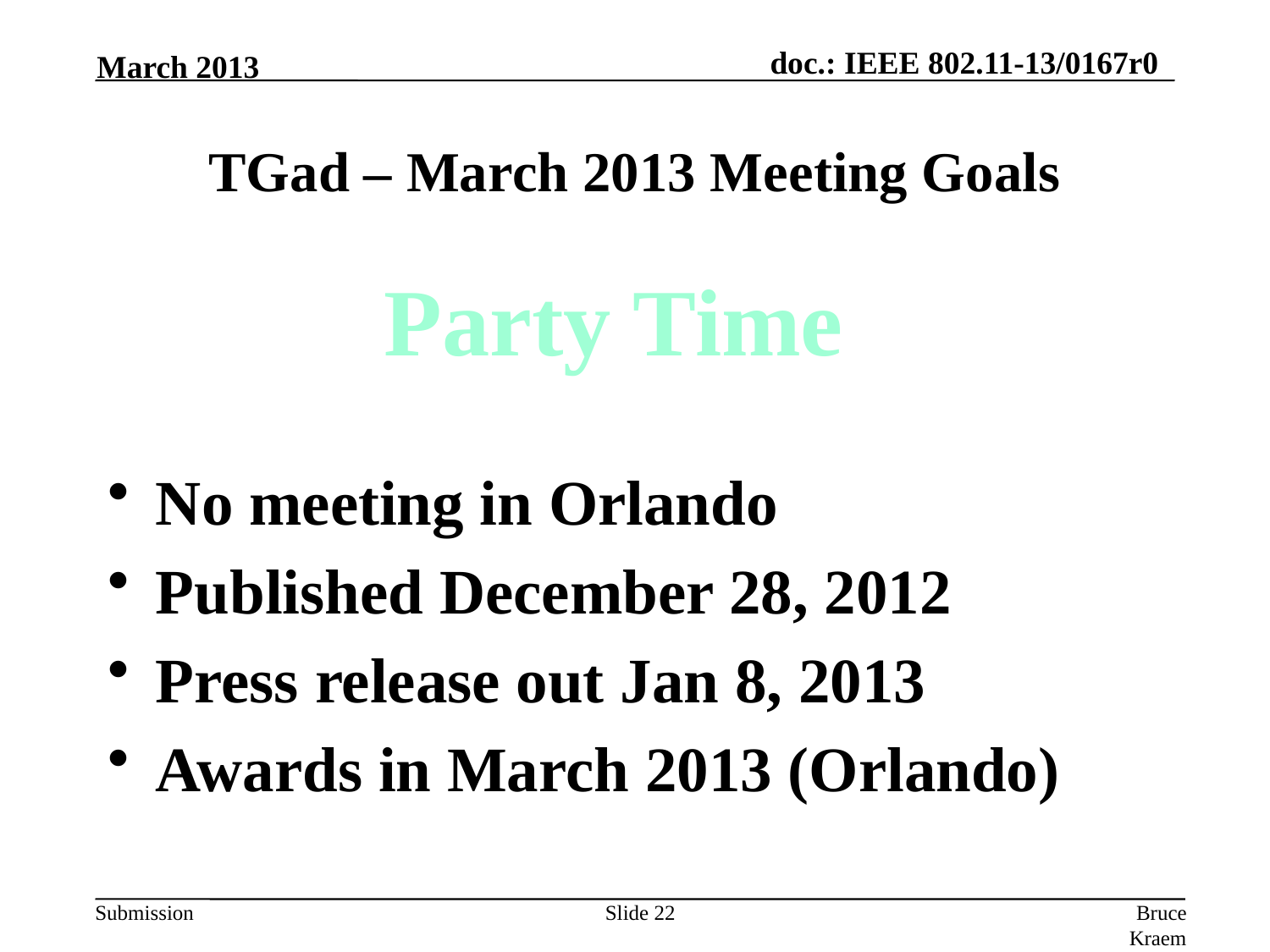

March 2013
# TGad – March 2013 Meeting Goals
Party Time
No meeting in Orlando
Published December 28, 2012
Press release out Jan 8, 2013
Awards in March 2013 (Orlando)

Slide 22
Bruce Kraemer (Marvell)